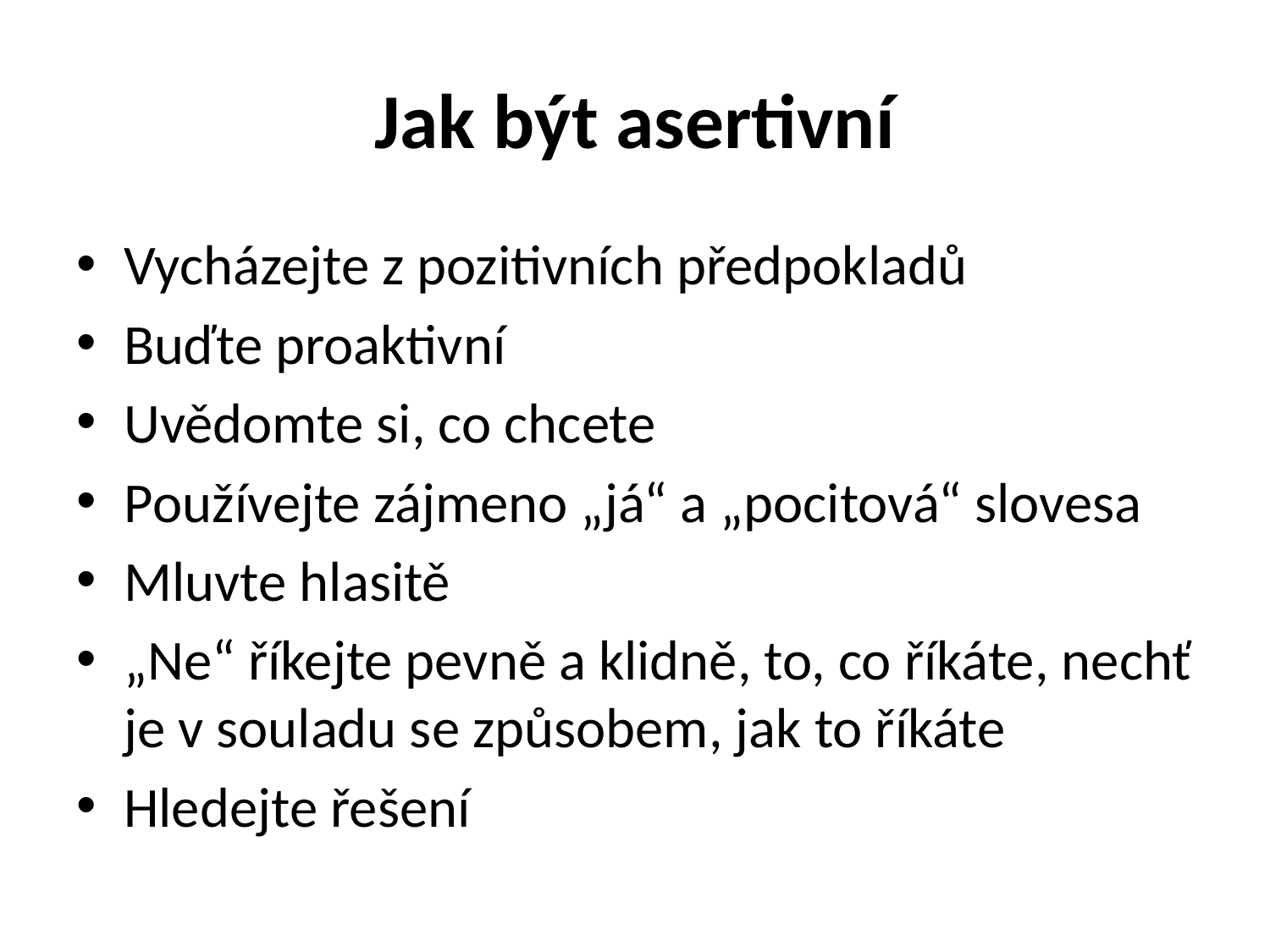

# Jak být asertivní
Vycházejte z pozitivních předpokladů
Buďte proaktivní
Uvědomte si, co chcete
Používejte zájmeno „já“ a „pocitová“ slovesa
Mluvte hlasitě
„Ne“ říkejte pevně a klidně, to, co říkáte, nechť je v souladu se způsobem, jak to říkáte
Hledejte řešení